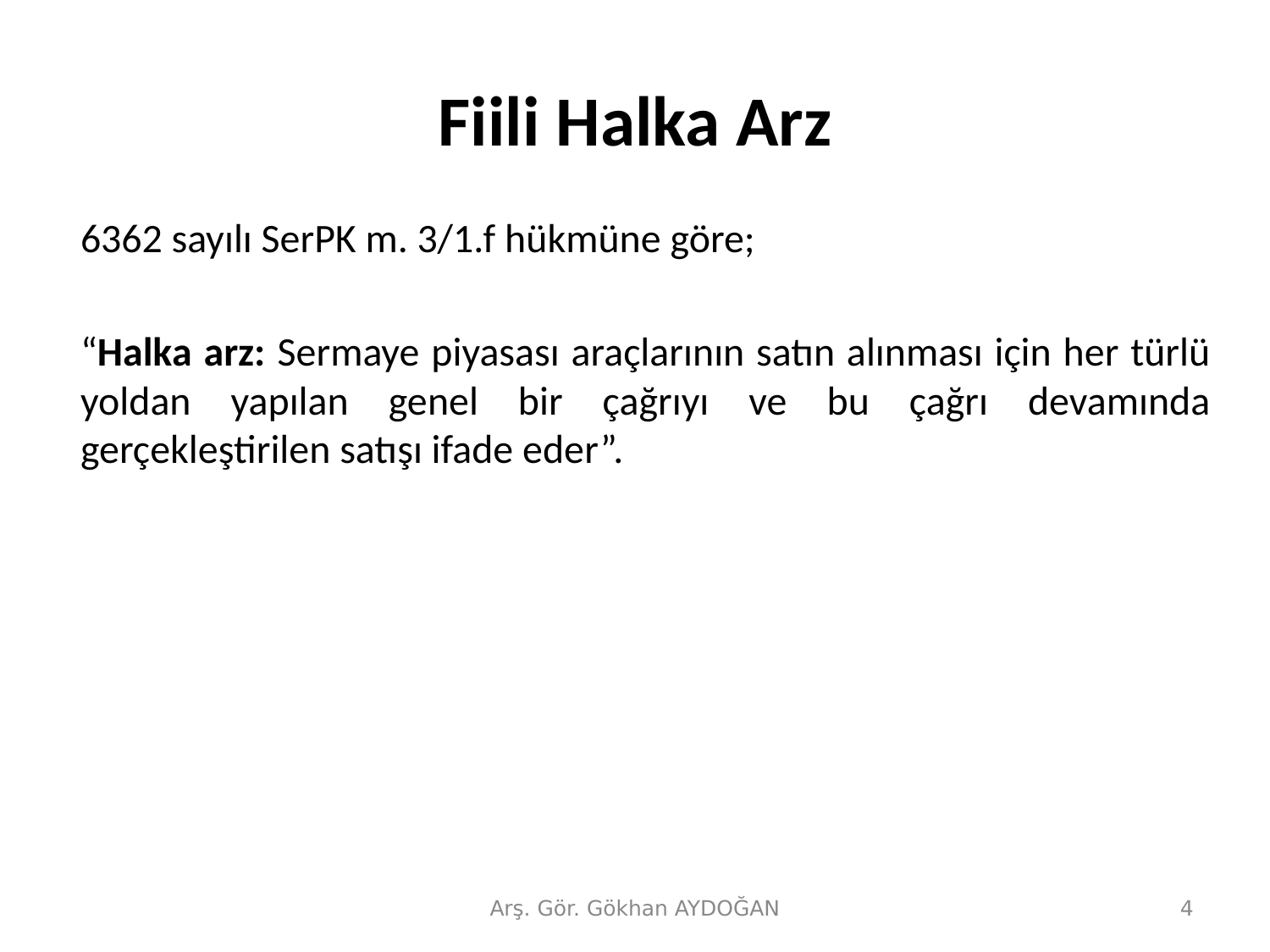

# Fiili Halka Arz
	6362 sayılı SerPK m. 3/1.f hükmüne göre;

	“Halka arz: Sermaye piyasası araçlarının satın alınması için her türlü yoldan yapılan genel bir çağrıyı ve bu çağrı devamında gerçekleştirilen satışı ifade eder”.

Arş. Gör. Gökhan AYDOĞAN
4